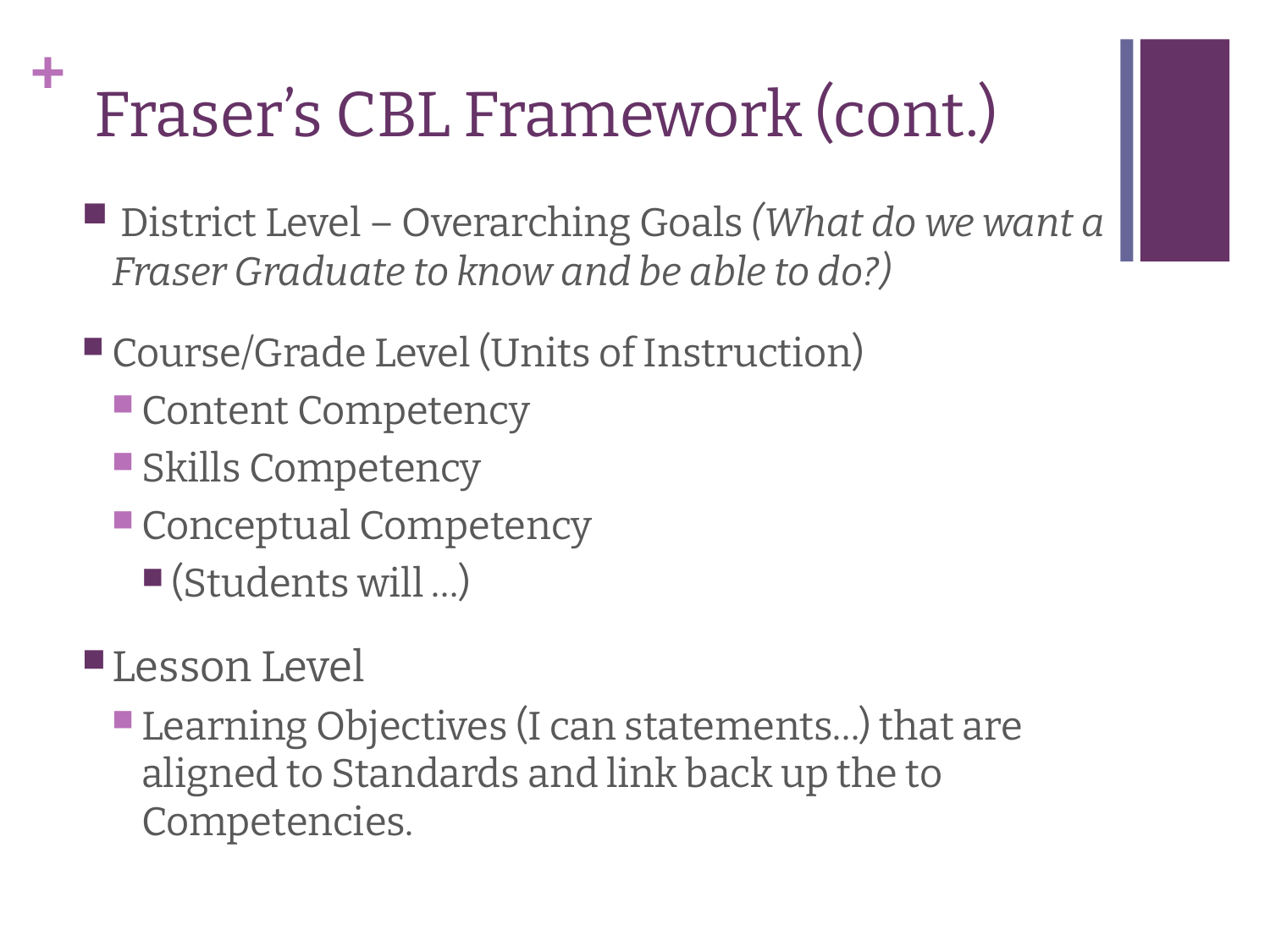

# Fraser’s CBL Framework (cont.)
 District Level – Overarching Goals (What do we want a Fraser Graduate to know and be able to do?)
Course/Grade Level (Units of Instruction)
Content Competency
Skills Competency
Conceptual Competency
(Students will …)
Lesson Level
Learning Objectives (I can statements…) that are aligned to Standards and link back up the to Competencies.